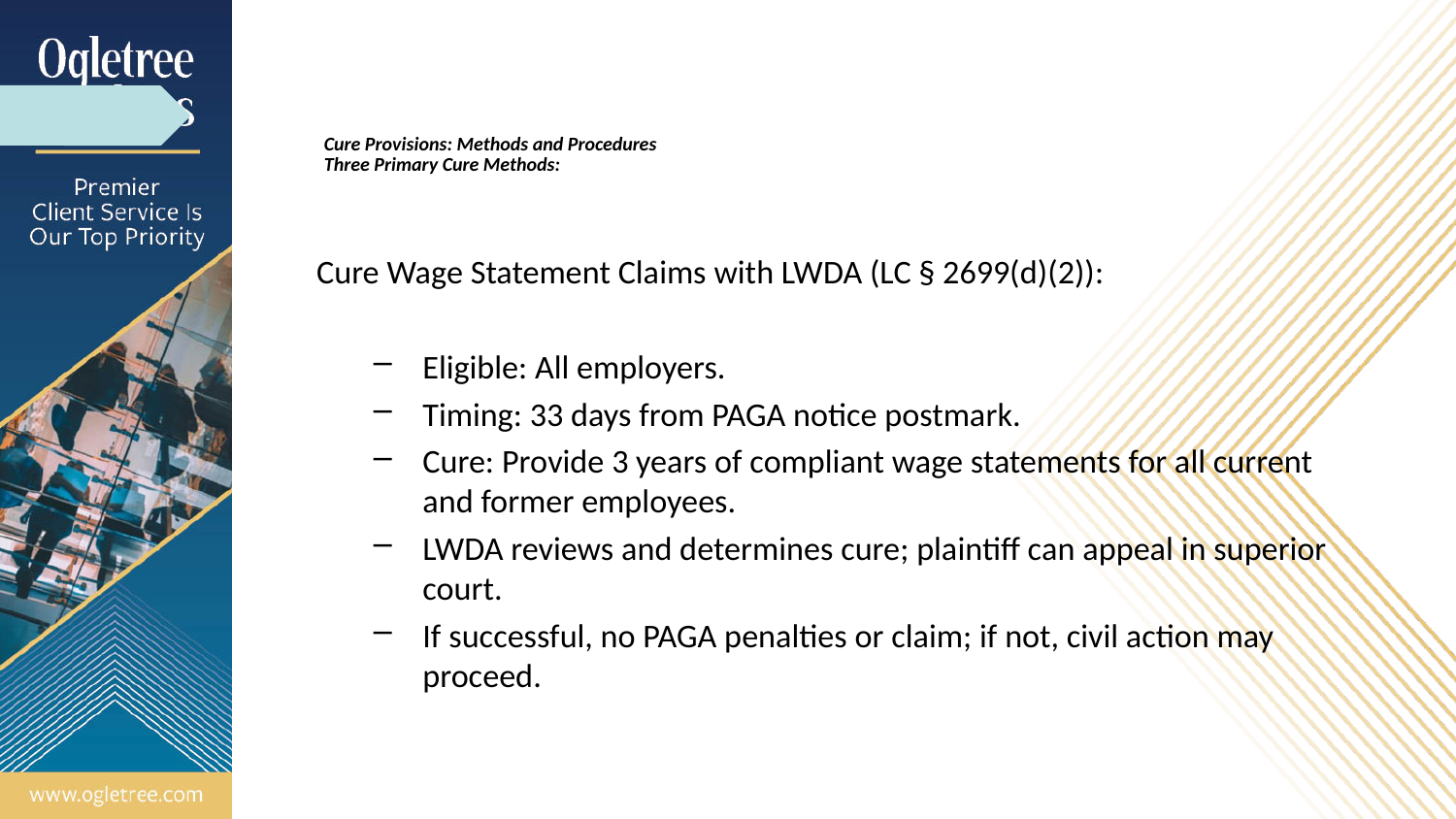

# Cure Provisions: Methods and Procedures Three Primary Cure Methods:
Cure Wage Statement Claims with LWDA (LC § 2699(d)(2)):

Eligible: All employers.
Timing: 33 days from PAGA notice postmark.
Cure: Provide 3 years of compliant wage statements for all current and former employees.
LWDA reviews and determines cure; plaintiff can appeal in superior court.
If successful, no PAGA penalties or claim; if not, civil action may proceed.